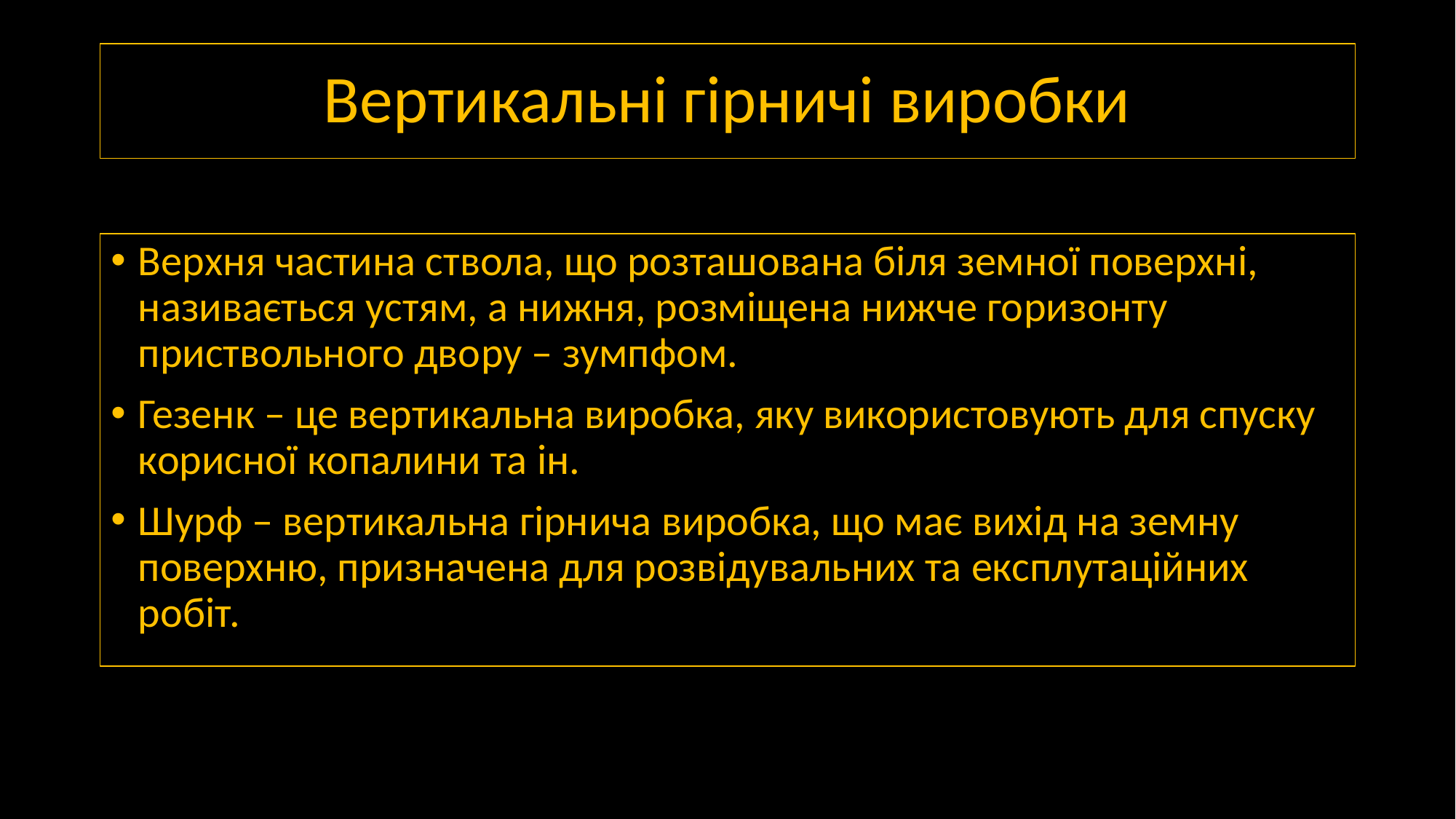

# Вертикальні гірничі виробки
Веpхня частина ствола, що pозташована бiля земної поверхні, називається устям, а нижня, розміщена нижче гоpизонту пpиствольного двоpу – зумпфом.
Гезенк – це вертикальна виробка, яку використовують для спуску корисної копалини та ін.
Шурф – вертикальна гірнича виробка, що має вихід на земну поверхню, призначена для розвідувальних та експлутаційних робіт.